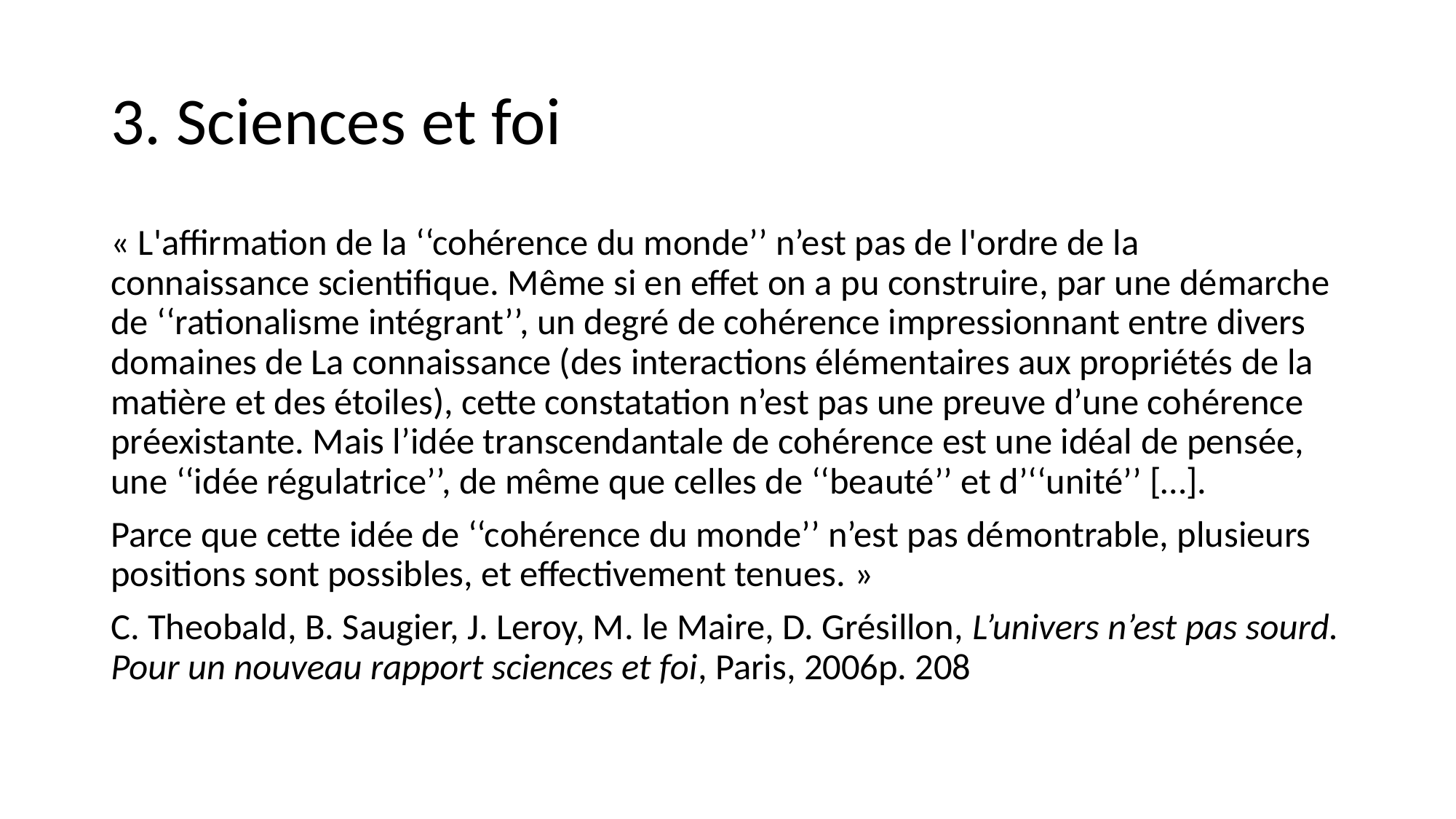

# 3. Sciences et foi
« L'affirmation de la ‘‘cohérence du monde’’ n’est pas de l'ordre de la connaissance scientifique. Même si en effet on a pu construire, par une démarche de ‘‘rationalisme intégrant’’, un degré de cohérence impressionnant entre divers domaines de La connaissance (des interactions élémentaires aux propriétés de la matière et des étoiles), cette constatation n’est pas une preuve d’une cohérence préexistante. Mais l’idée transcendantale de cohérence est une idéal de pensée, une ‘‘idée régulatrice’’, de même que celles de ‘‘beauté’’ et d’‘‘unité’’ […].
Parce que cette idée de ‘‘cohérence du monde’’ n’est pas démontrable, plusieurs positions sont possibles, et effectivement tenues. »
C. Theobald, B. Saugier, J. Leroy, M. le Maire, D. Grésillon, L’univers n’est pas sourd. Pour un nouveau rapport sciences et foi, Paris, 2006p. 208